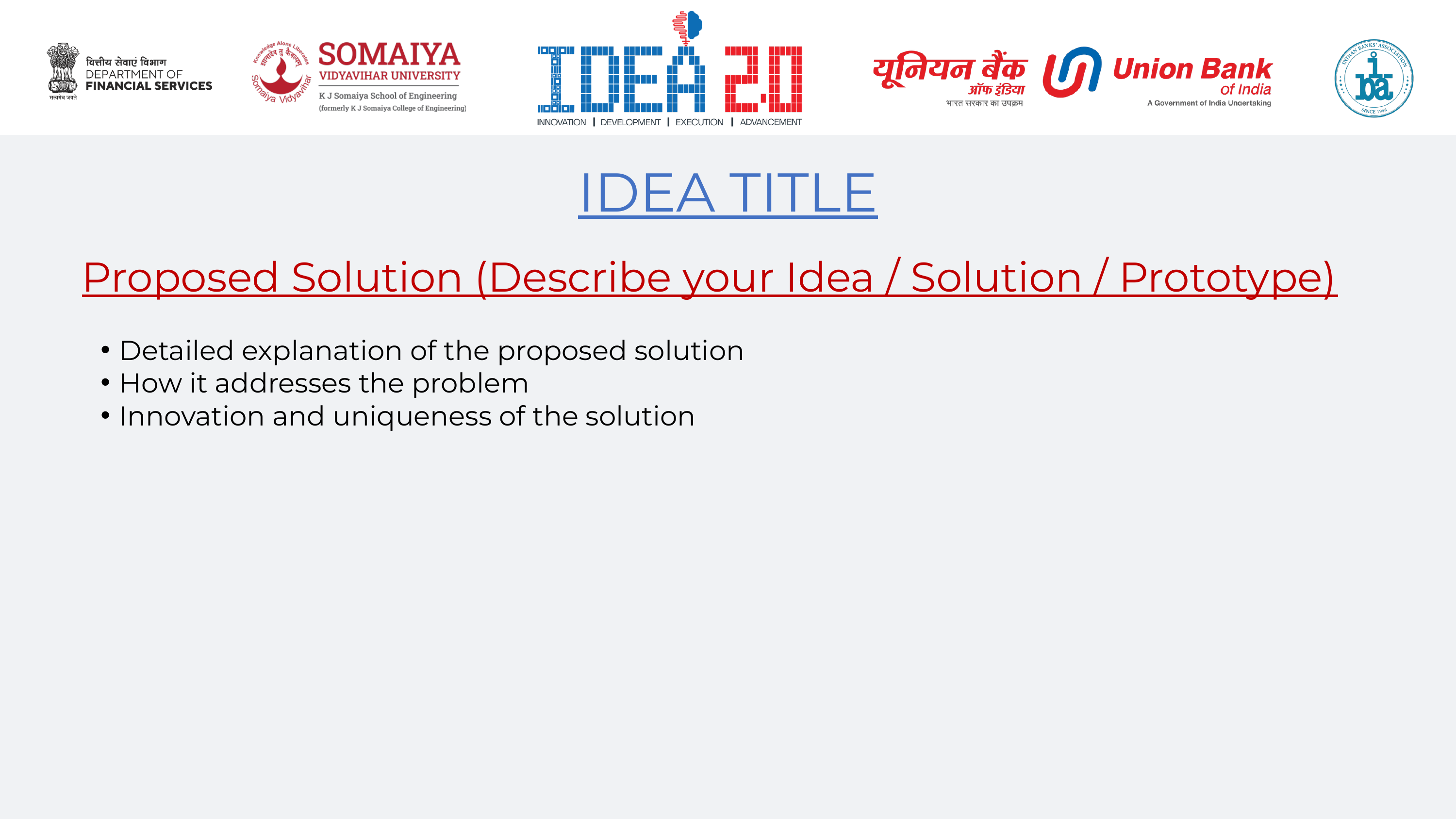

IDEA TITLE
Proposed Solution (Describe your Idea / Solution / Prototype)

Detailed explanation of the proposed solution
How it addresses the problem
Innovation and uniqueness of the solution